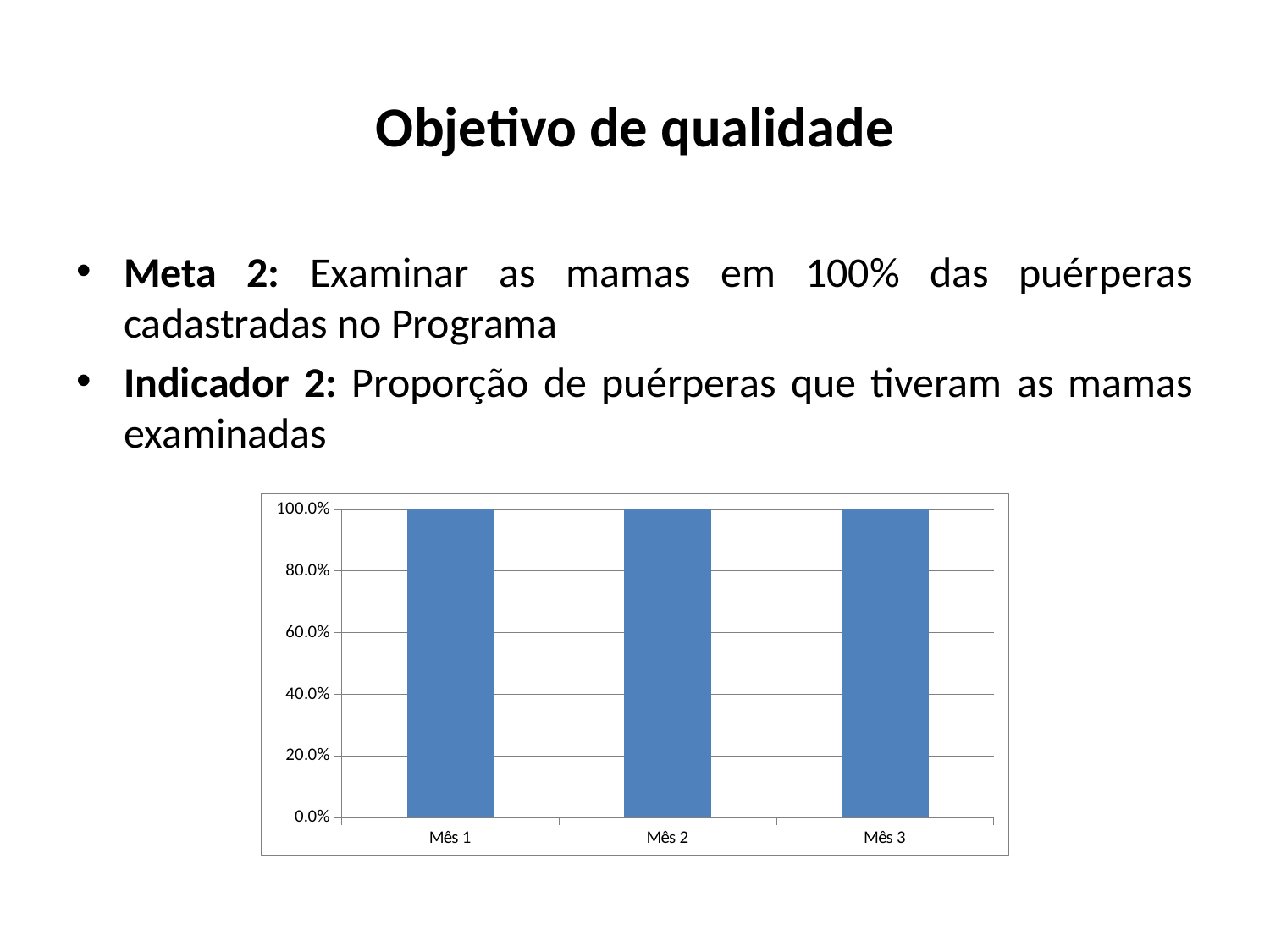

Objetivo de qualidade

Meta 2: Examinar as mamas em 100% das puérperas cadastradas no Programa
Indicador 2: Proporção de puérperas que tiveram as mamas examinadas

### Chart

| Category | Proporção de puérperas que tiveram o abdome examinado |
|---|---|
| Mês 1 | 1.0 |
| Mês 2 | 1.0 |
| Mês 3 | 1.0 |